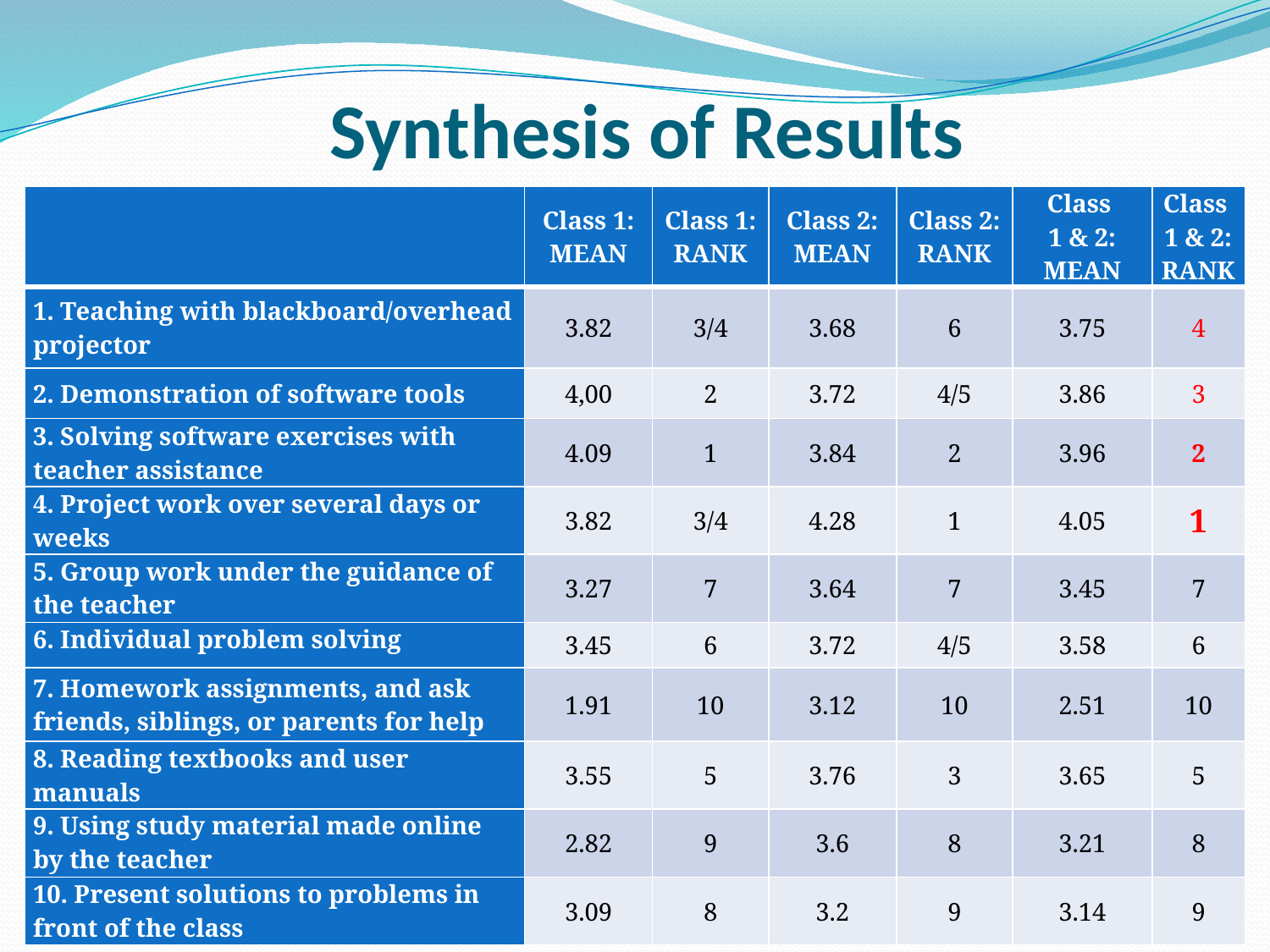

# Synthesis of Results
|  | Class 1: MEAN | Class 1: RANK | Class 2: MEAN | Class 2: RANK | Class 1 & 2: MEAN | Class 1 & 2: RANK |
| --- | --- | --- | --- | --- | --- | --- |
| 1. Teaching with blackboard/overhead projector | 3.82 | 3/4 | 3.68 | 6 | 3.75 | 4 |
| 2. Demonstration of software tools | 4,00 | 2 | 3.72 | 4/5 | 3.86 | 3 |
| 3. Solving software exercises with teacher assistance | 4.09 | 1 | 3.84 | 2 | 3.96 | 2 |
| 4. Project work over several days or weeks | 3.82 | 3/4 | 4.28 | 1 | 4.05 | 1 |
| 5. Group work under the guidance of the teacher | 3.27 | 7 | 3.64 | 7 | 3.45 | 7 |
| 6. Individual problem solving | 3.45 | 6 | 3.72 | 4/5 | 3.58 | 6 |
| 7. Homework assignments, and ask friends, siblings, or parents for help | 1.91 | 10 | 3.12 | 10 | 2.51 | 10 |
| 8. Reading textbooks and user manuals | 3.55 | 5 | 3.76 | 3 | 3.65 | 5 |
| 9. Using study material made online by the teacher | 2.82 | 9 | 3.6 | 8 | 3.21 | 8 |
| 10. Present solutions to problems in front of the class | 3.09 | 8 | 3.2 | 9 | 3.14 | 9 |

11